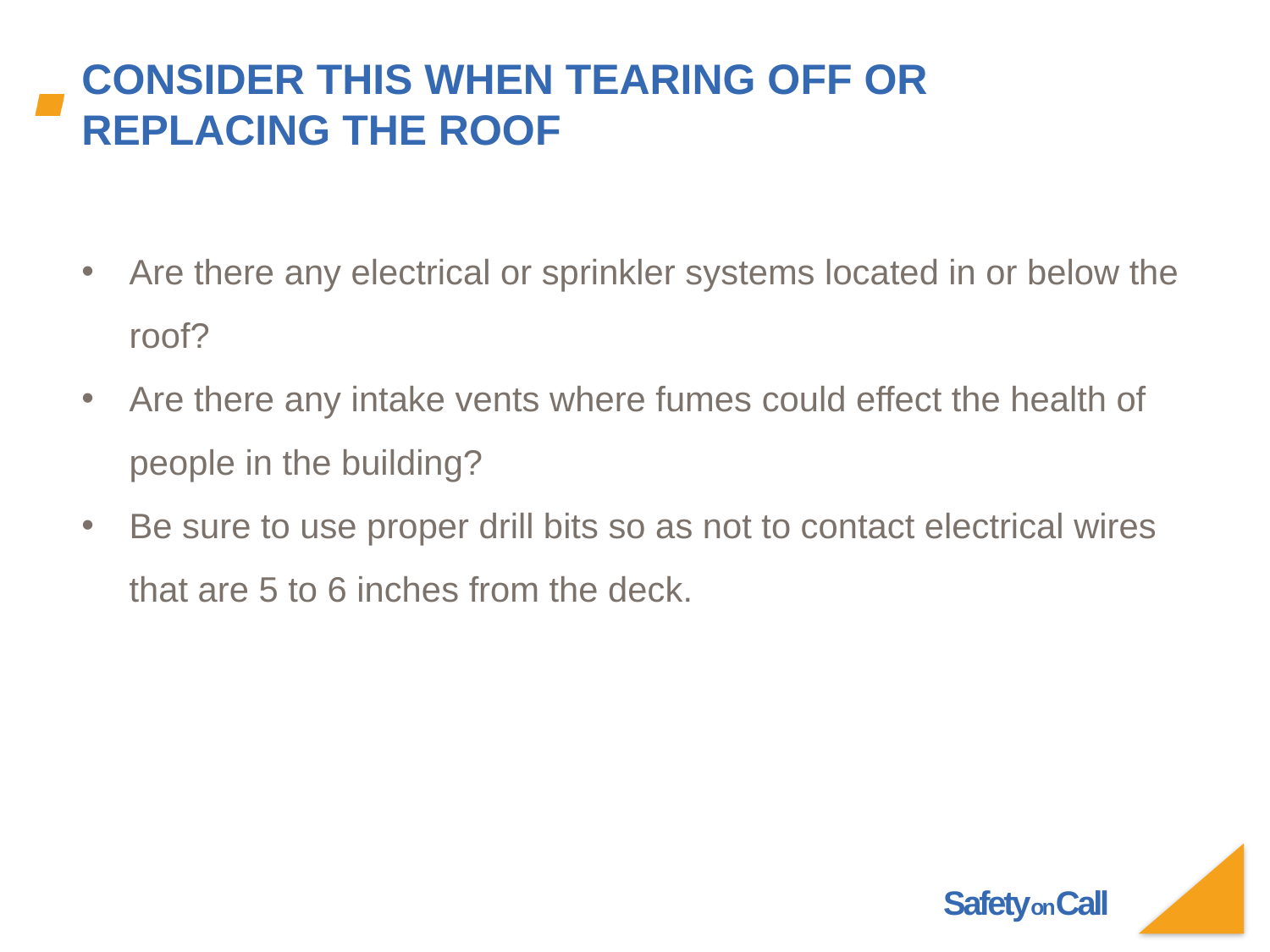

# Consider This When Tearing Off or Replacing the Roof
Are there any electrical or sprinkler systems located in or below the roof?
Are there any intake vents where fumes could effect the health of people in the building?
Be sure to use proper drill bits so as not to contact electrical wires that are 5 to 6 inches from the deck.